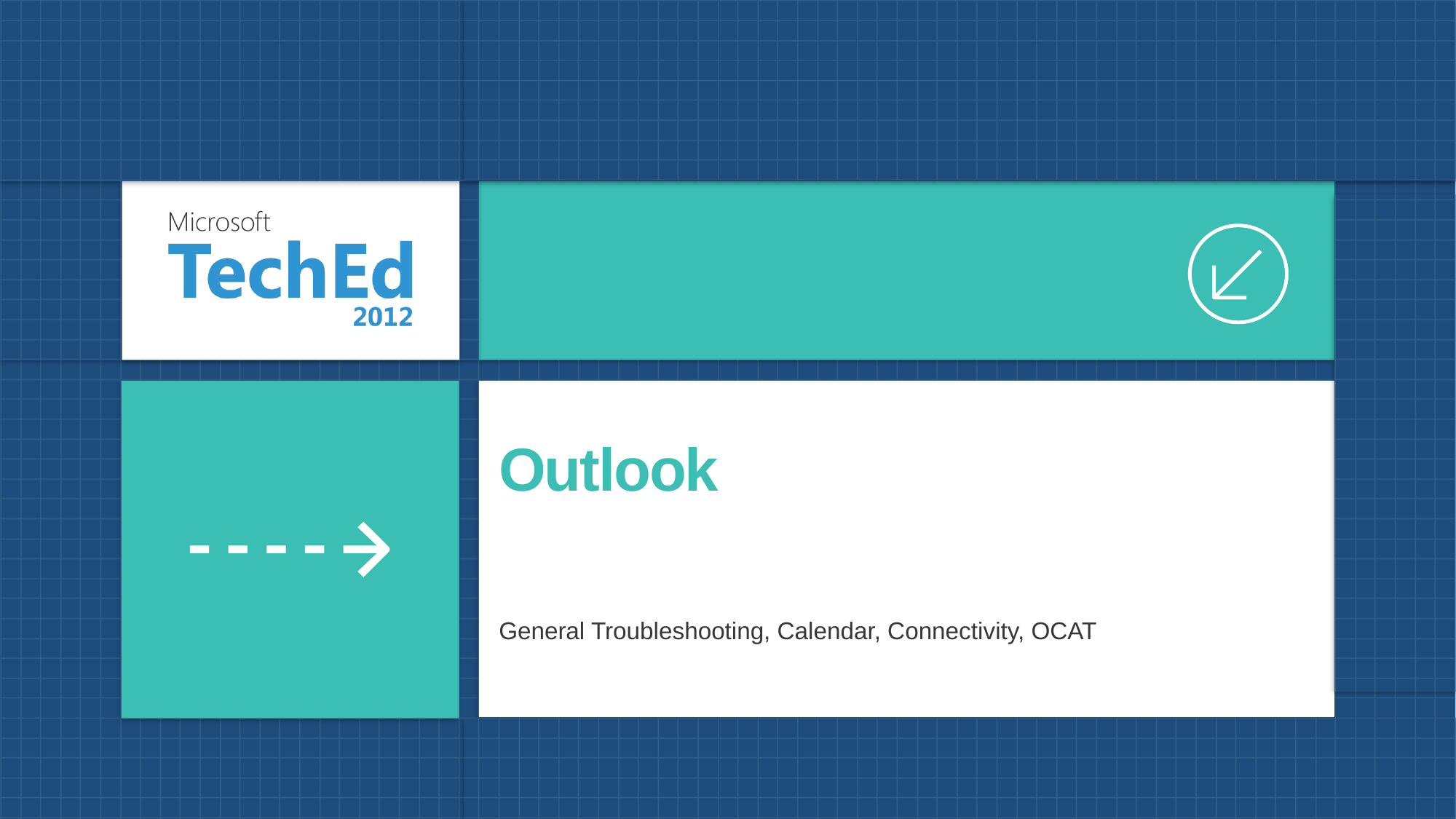

# Outlook
General Troubleshooting, Calendar, Connectivity, OCAT